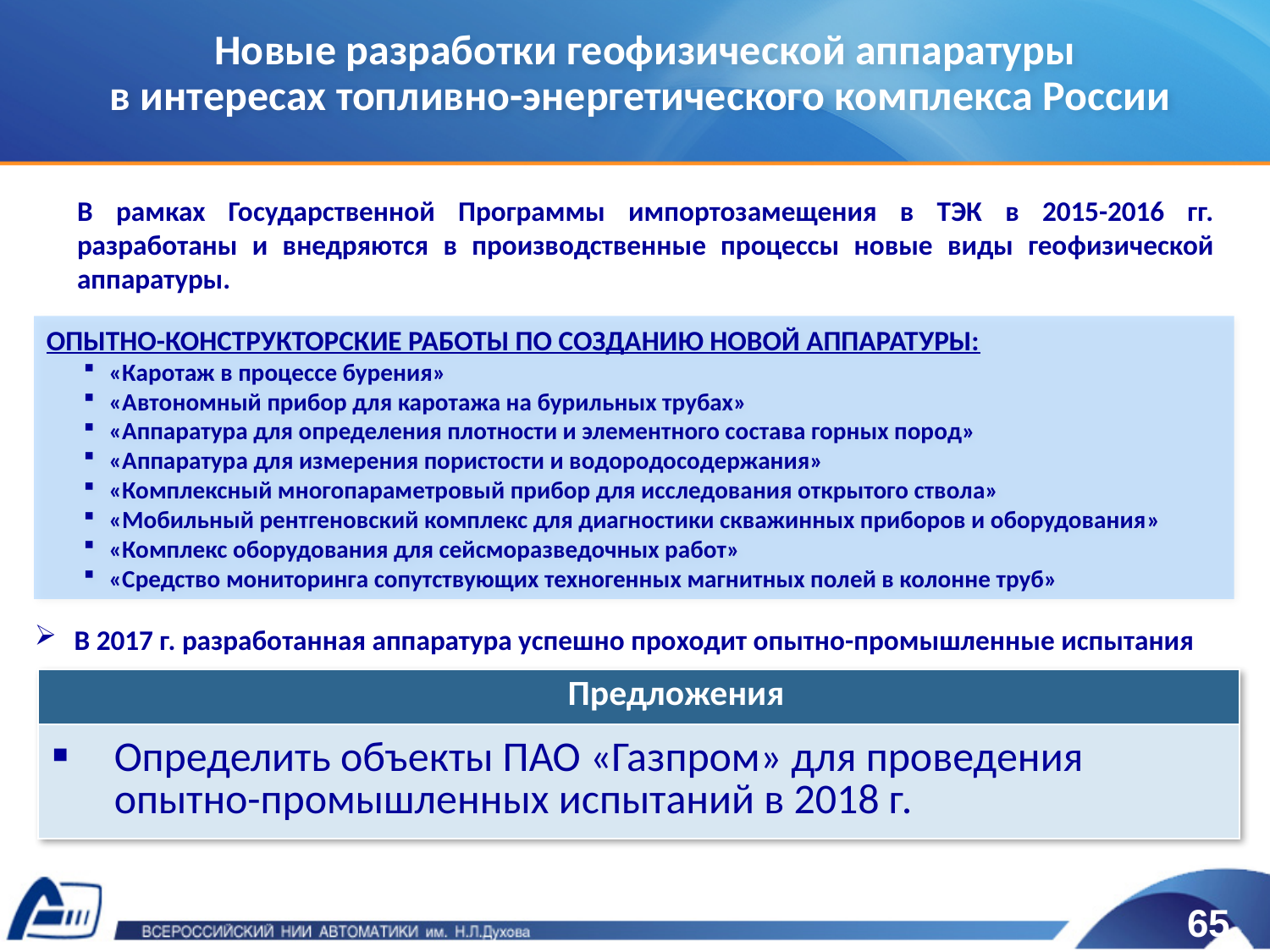

# Новые разработки геофизической аппаратуры в интересах топливно-энергетического комплекса России
В рамках Государственной Программы импортозамещения в ТЭК в 2015-2016 гг. разработаны и внедряются в производственные процессы новые виды геофизической аппаратуры.
ОПЫТНО-КОНСТРУКТОРСКИЕ РАБОТЫ ПО СОЗДАНИЮ НОВОЙ АППАРАТУРЫ:
«Каротаж в процессе бурения»
«Автономный прибор для каротажа на бурильных трубах»
«Аппаратура для определения плотности и элементного состава горных пород»
«Аппаратура для измерения пористости и водородосодержания»
«Комплексный многопараметровый прибор для исследования открытого ствола»
«Мобильный рентгеновский комплекс для диагностики скважинных приборов и оборудования»
«Комплекс оборудования для сейсморазведочных работ»
«Средство мониторинга сопутствующих техногенных магнитных полей в колонне труб»
В 2017 г. разработанная аппаратура успешно проходит опытно-промышленные испытания
| Предложения |
| --- |
| Определить объекты ПАО «Газпром» для проведения опытно-промышленных испытаний в 2018 г. |
65